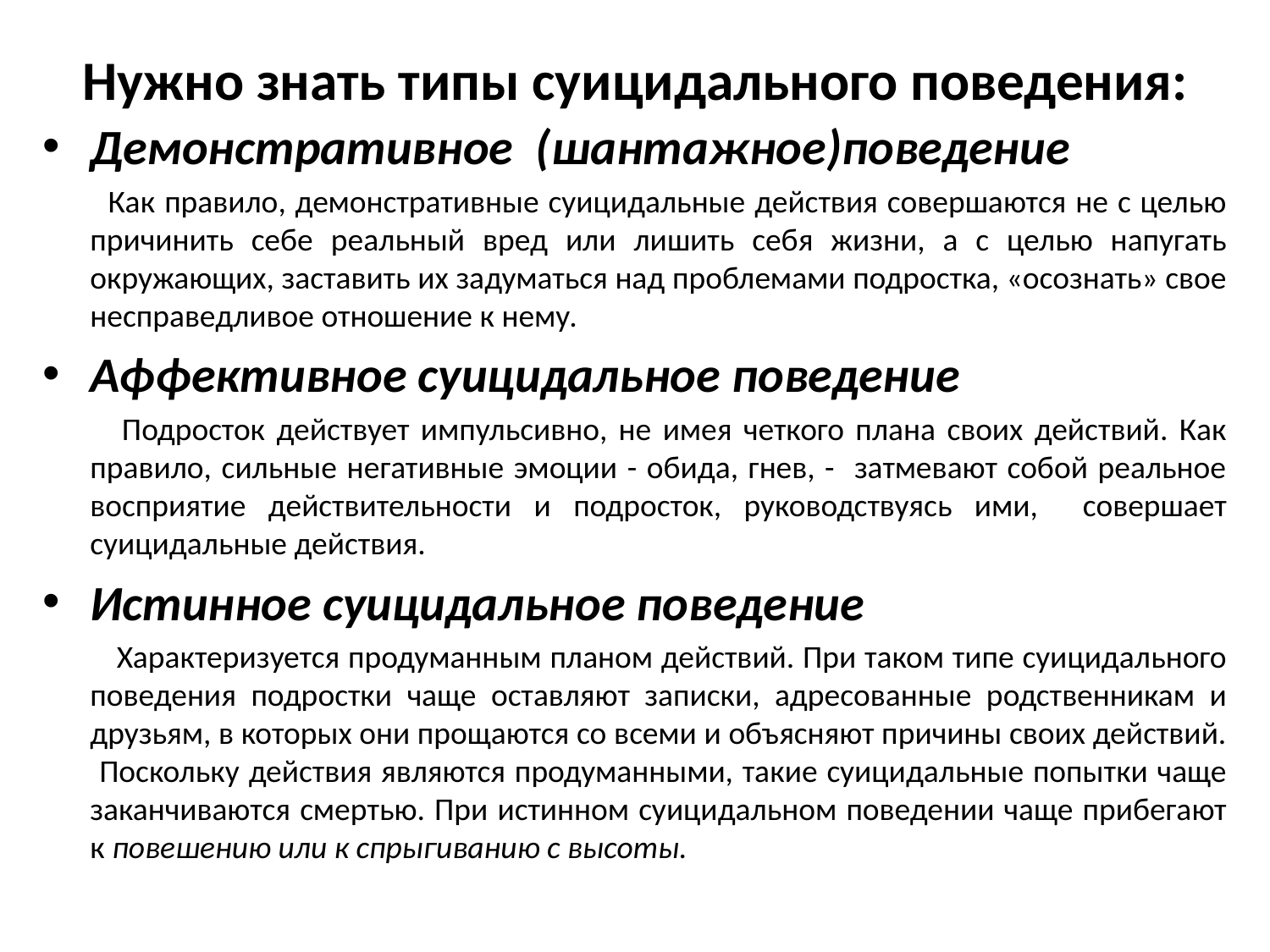

# Нужно знать типы суицидального поведения:
Демонстративное  (шантажное)поведение
       Как правило, демонстративные суицидальные действия совершаются не с целью причинить себе реальный вред или лишить себя жизни, а с целью напугать окружающих, заставить их задуматься над проблемами подростка, «осознать» свое несправедливое отношение к нему.
Аффективное суицидальное поведение
       Подросток действует импульсивно, не имея четкого плана своих действий. Как правило, сильные негативные эмоции - обида, гнев, -  затмевают собой реальное восприятие действительности и подросток, руководствуясь ими,  совершает суицидальные действия.
Истинное суицидальное поведение
         Характеризуется продуманным планом действий. При таком типе суицидального поведения подростки чаще оставляют записки, адресованные родственникам и друзьям, в которых они прощаются со всеми и объясняют причины своих действий.  Поскольку действия являются продуманными, такие суицидальные попытки чаще заканчиваются смертью. При истинном суицидальном поведении чаще прибегают к повешению или к спрыгиванию с высоты.